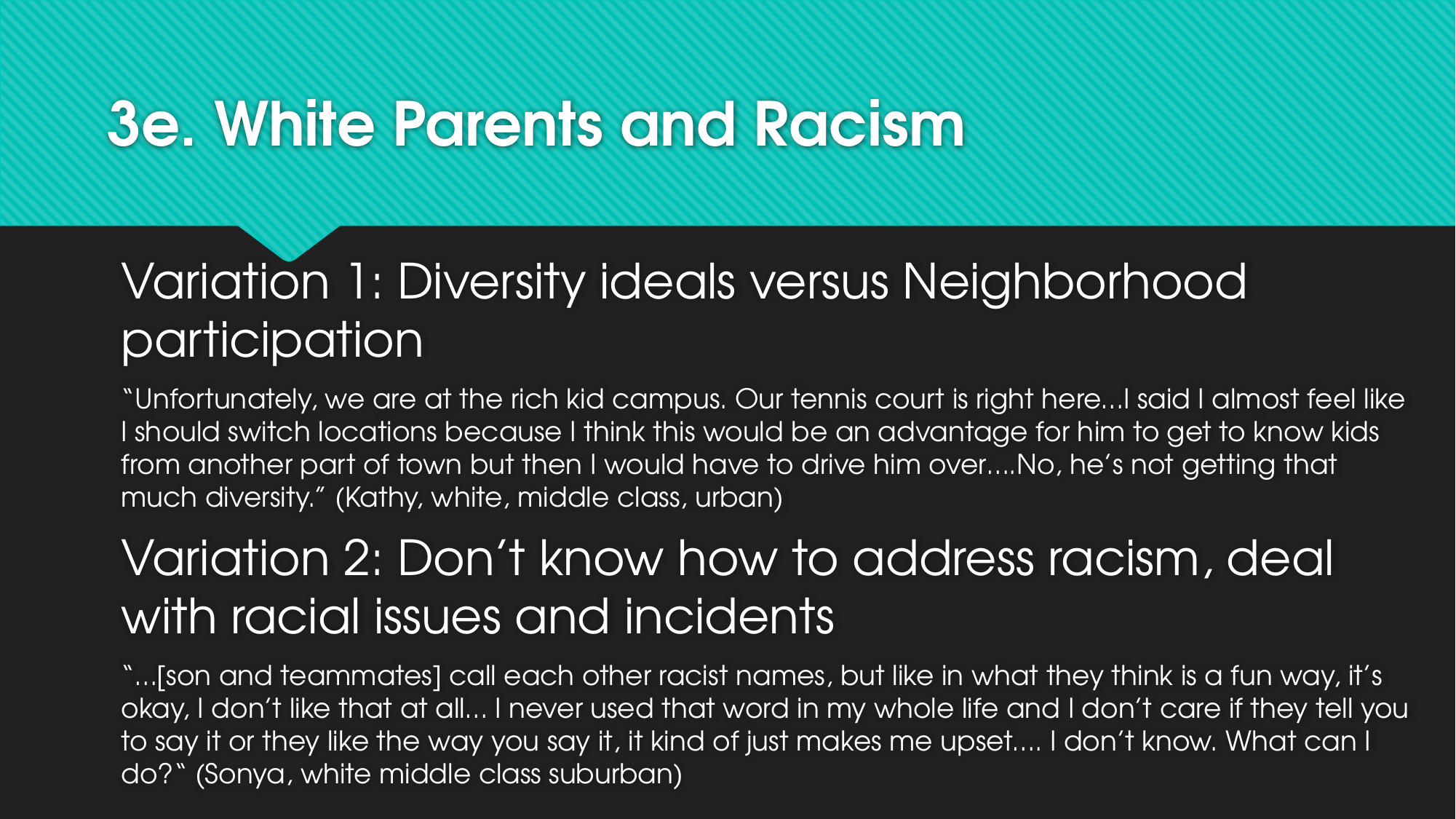

# 3e. White Parents and Racism
Variation 1: Diversity ideals versus Neighborhood participation
“Unfortunately, we are at the rich kid campus. Our tennis court is right here…I said I almost feel like I should switch locations because I think this would be an advantage for him to get to know kids from another part of town but then I would have to drive him over….No, he’s not getting that much diversity.” (Kathy, white, middle class, urban)
Variation 2: Don’t know how to address racism, deal with racial issues and incidents
“…[son and teammates] call each other racist names, but like in what they think is a fun way, it’s okay, I don’t like that at all… I never used that word in my whole life and I don’t care if they tell you to say it or they like the way you say it, it kind of just makes me upset…. I don’t know. What can I do?“ (Sonya, white middle class suburban)